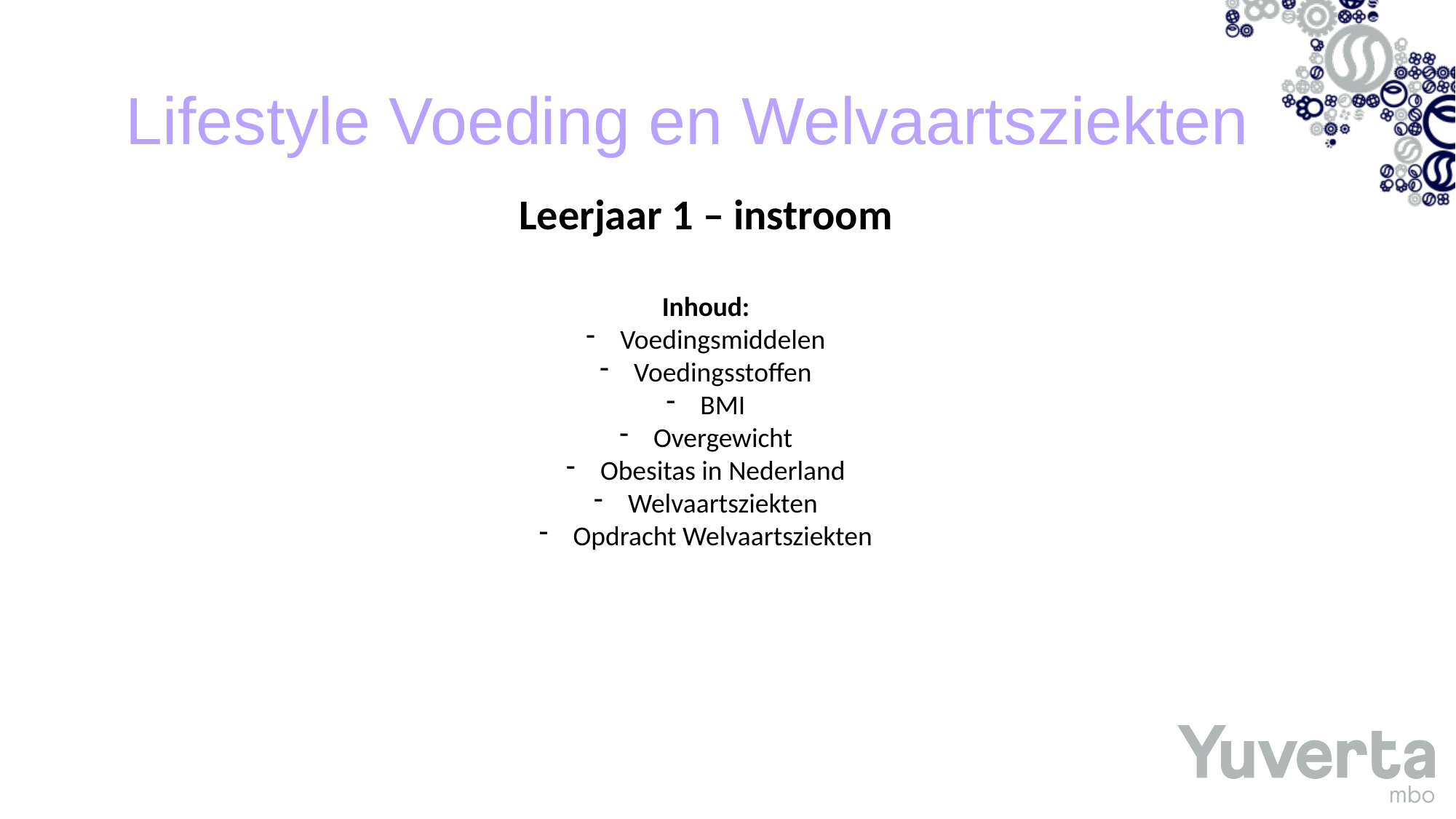

Lifestyle Voeding en Welvaartsziekten
Leerjaar 1 – instroom

Inhoud:
Voedingsmiddelen
Voedingsstoffen
BMI
Overgewicht
Obesitas in Nederland
Welvaartsziekten
Opdracht Welvaartsziekten